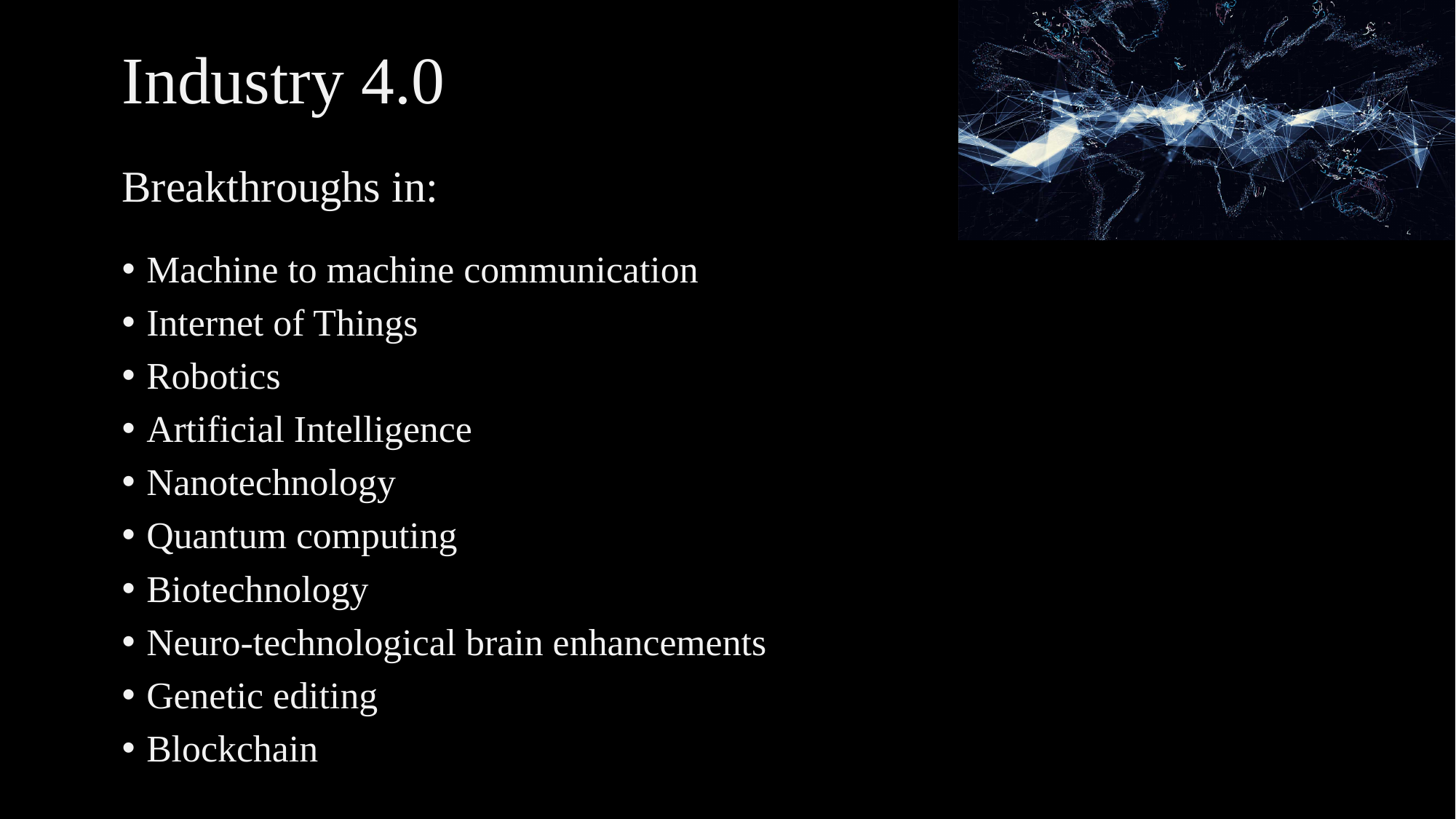

# Industry 4.0
Breakthroughs in:

Machine to machine communication
Internet of Things
Robotics
Artificial Intelligence
Nanotechnology
Quantum computing
Biotechnology
Neuro-technological brain enhancements
Genetic editing
Blockchain